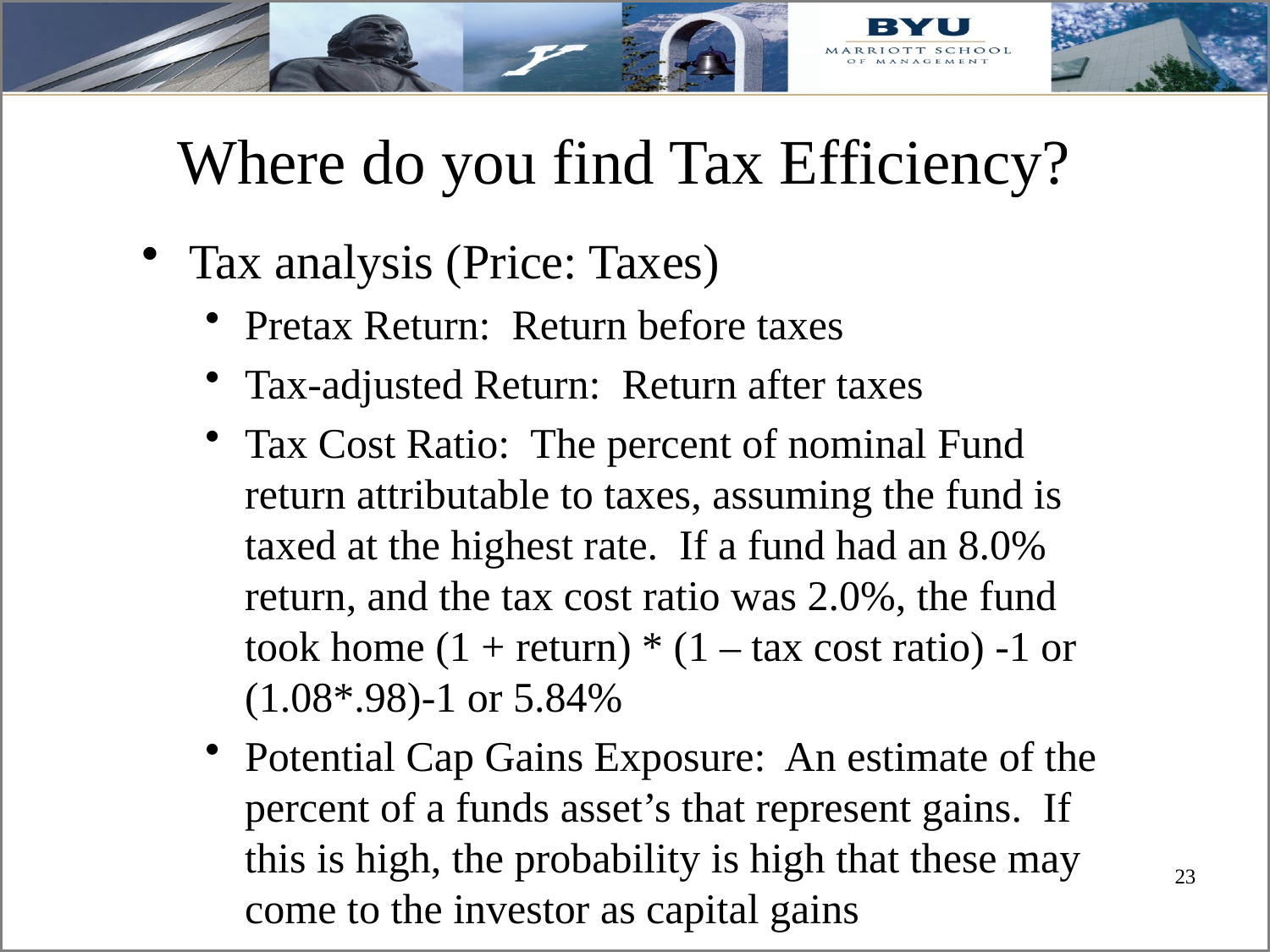

# Where do you find Tax Efficiency?
Tax analysis (Price: Taxes)
Pretax Return:  Return before taxes
Tax-adjusted Return:  Return after taxes
Tax Cost Ratio:  The percent of nominal Fund return attributable to taxes, assuming the fund is taxed at the highest rate.  If a fund had an 8.0% return, and the tax cost ratio was 2.0%, the fund took home (1 + return) * (1 – tax cost ratio) -1 or (1.08*.98)-1 or 5.84%
Potential Cap Gains Exposure:  An estimate of the percent of a funds asset’s that represent gains.  If this is high, the probability is high that these may come to the investor as capital gains